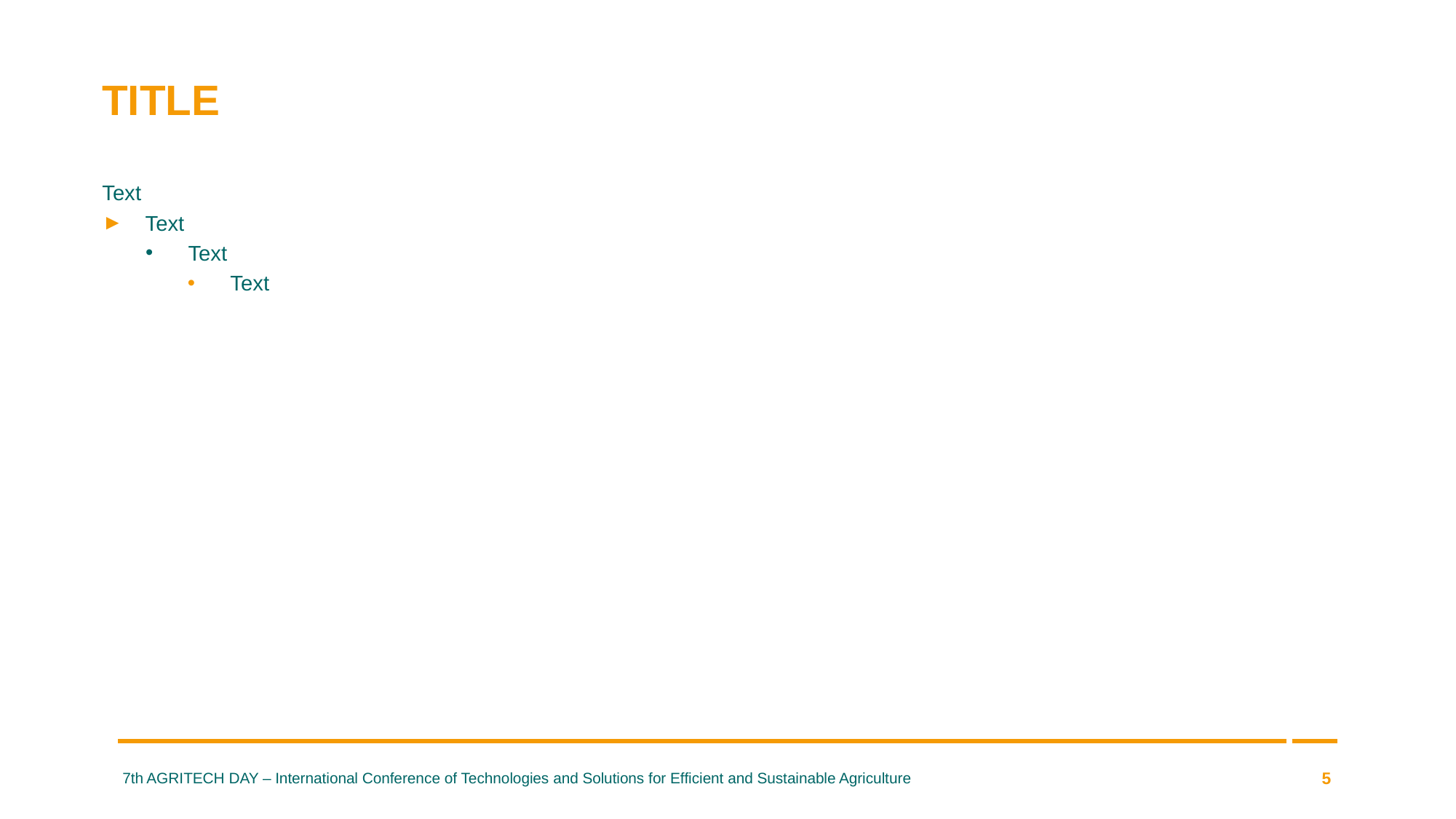

# TITLE
Text
Text
Text
Text
5